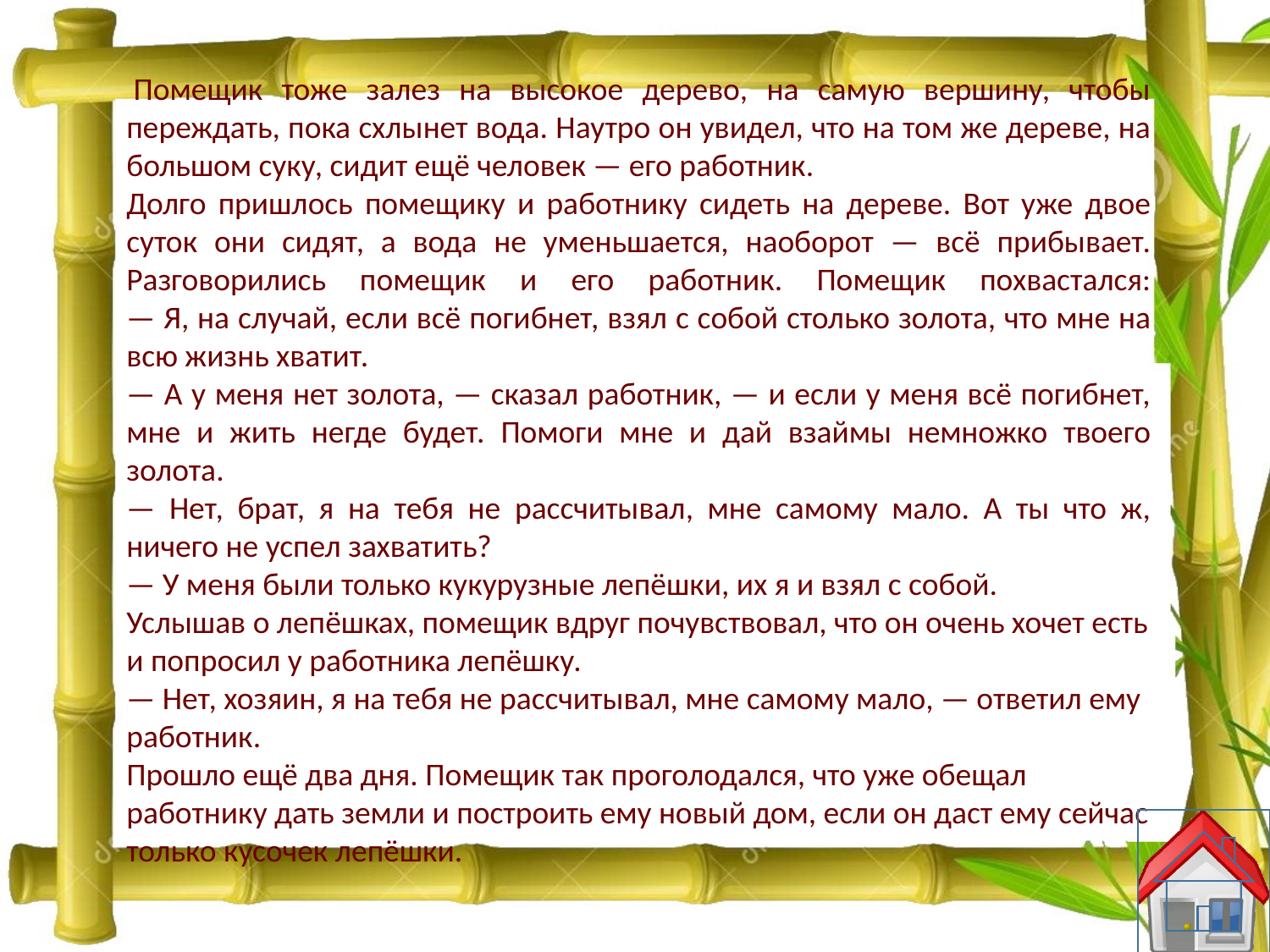

Помещик тоже залез на высокое дерево, на самую вершину, чтобы переждать, пока схлынет вода. Наутро он увидел, что на том же дереве, на большом суку, сидит ещё человек — его работник.
Долго пришлось помещику и работнику сидеть на дереве. Вот уже двое суток они сидят, а вода не уменьшается, наоборот — всё прибывает. Разговорились помещик и его работник. Помещик похвастался:
— Я, на случай, если всё погибнет, взял с собой столько золота, что мне на всю жизнь хватит.
— А у меня нет золота, — сказал работник, — и если у меня всё погибнет, мне и жить негде будет. Помоги мне и дай взаймы немножко твоего золота.
— Нет, брат, я на тебя не рассчитывал, мне самому мало. А ты что ж, ничего не успел захватить?
— У меня были только кукурузные лепёшки, их я и взял с собой.
Услышав о лепёшках, помещик вдруг почувствовал, что он очень хочет есть и попросил у работника лепёшку.
— Нет, хозяин, я на тебя не рассчитывал, мне самому мало, — ответил ему работник.
Прошло ещё два дня. Помещик так проголодался, что уже обещал работнику дать земли и построить ему новый дом, если он даст ему сейчас только кусочек лепёшки.